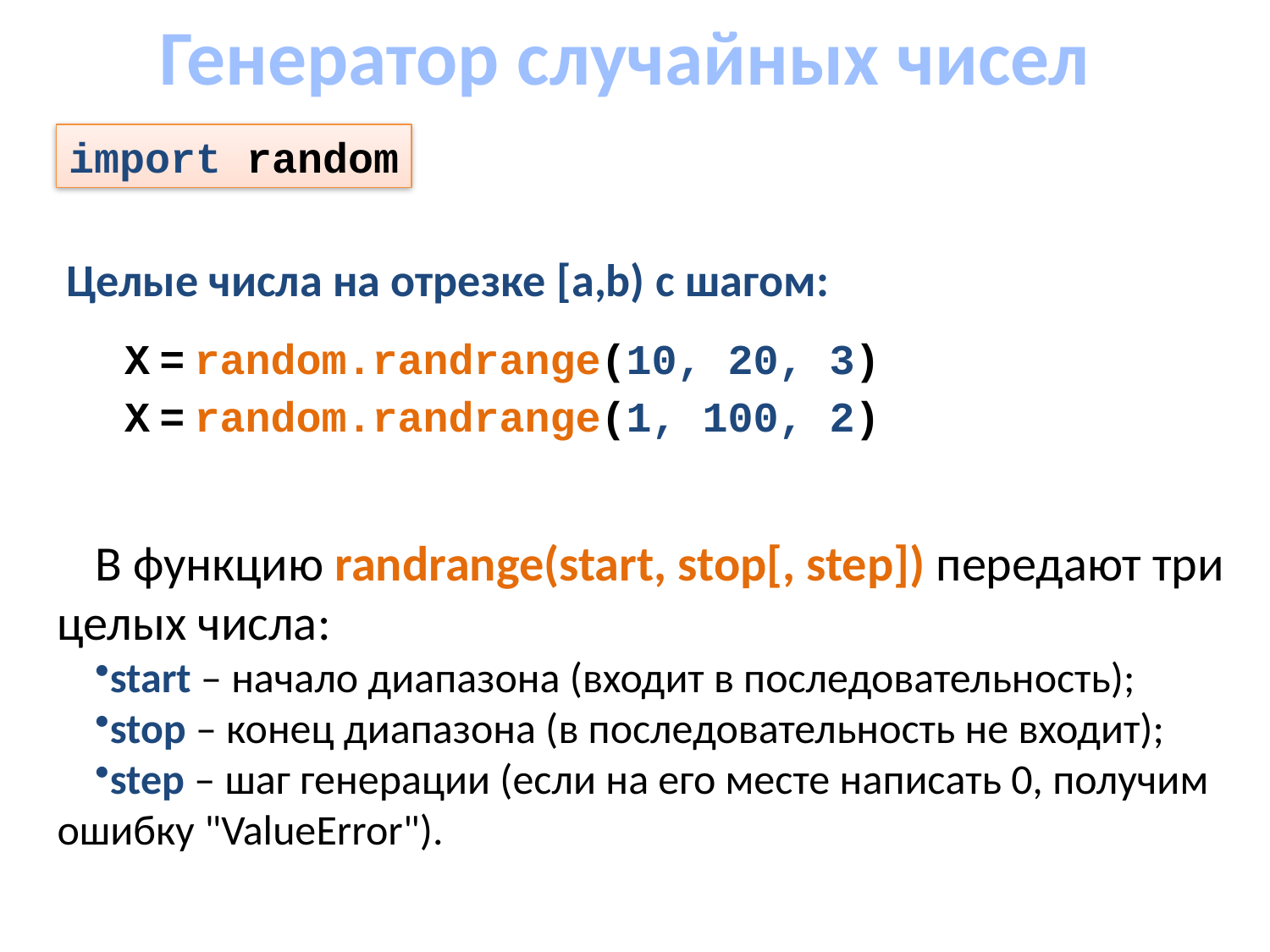

Генератор случайных чисел
import random
Целые числа на отрезке [a,b) c шагом:
X = random.randrange(10, 20, 3)
X = random.randrange(1, 100, 2)
В функцию randrange(start, stop[, step]) передают три целых числа:
start – начало диапазона (входит в последовательность);
stop – конец диапазона (в последовательность не входит);
step – шаг генерации (если на его месте написать 0, получим ошибку "ValueError").